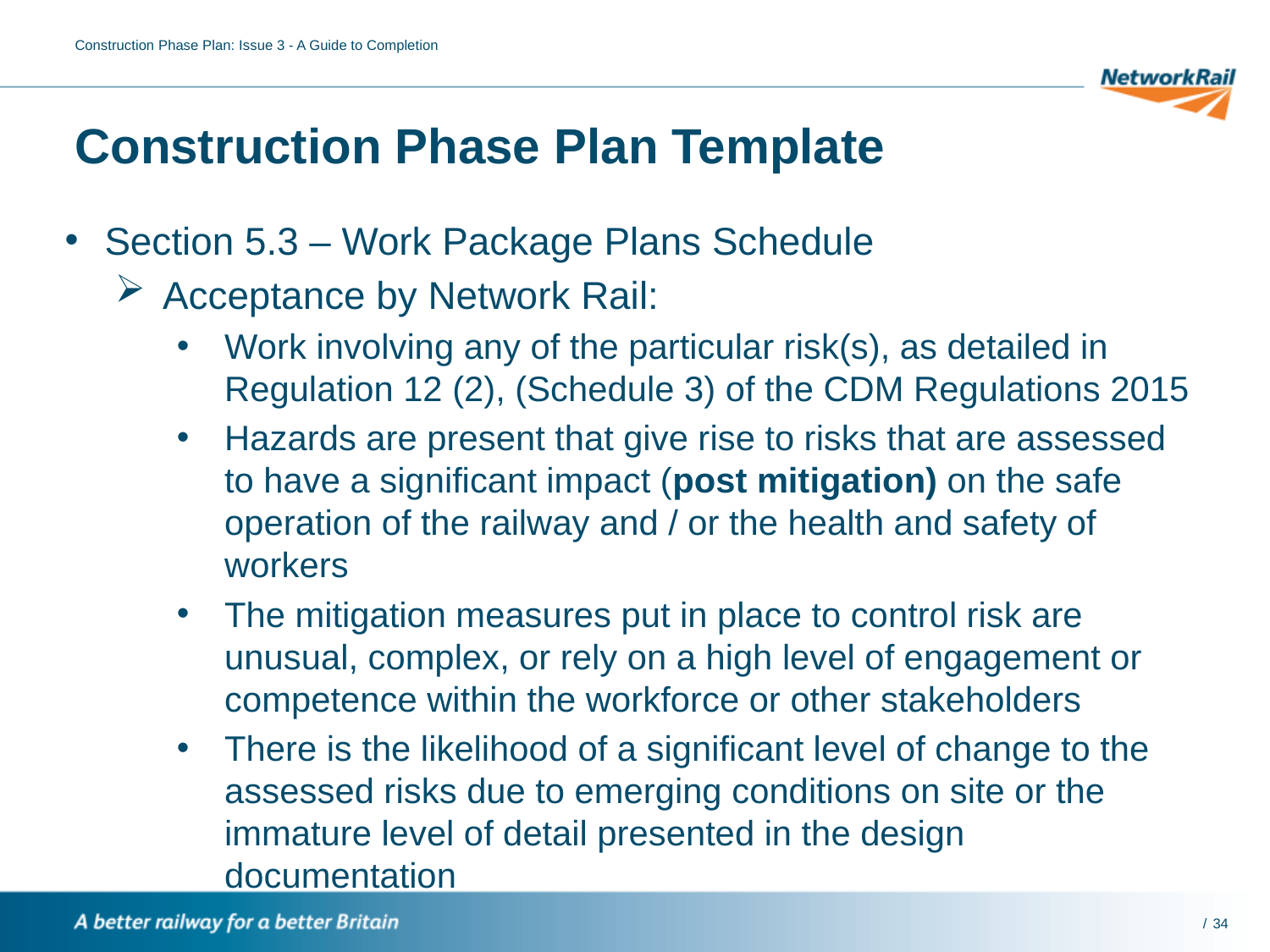

Construction Phase Plan: Issue 3 - A Guide to Completion
# Construction Phase Plan Template
Section 5.3 – Work Package Plans Schedule
Acceptance by Network Rail:
Work involving any of the particular risk(s), as detailed in Regulation 12 (2), (Schedule 3) of the CDM Regulations 2015
Hazards are present that give rise to risks that are assessed to have a significant impact (post mitigation) on the safe operation of the railway and / or the health and safety of workers
The mitigation measures put in place to control risk are unusual, complex, or rely on a high level of engagement or competence within the workforce or other stakeholders
There is the likelihood of a significant level of change to the assessed risks due to emerging conditions on site or the immature level of detail presented in the design documentation
34